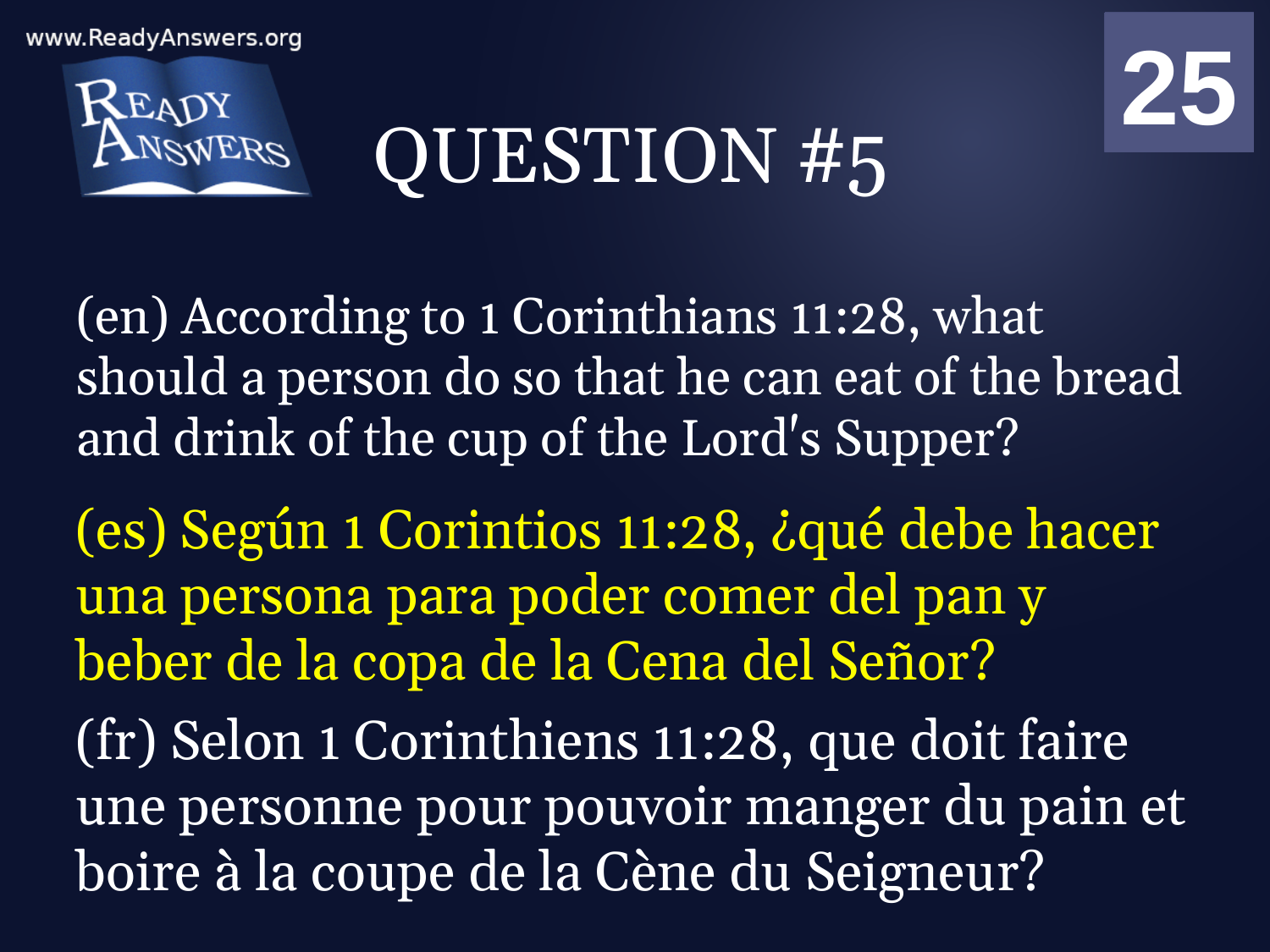

01
02
03
04
05
06
07
08
09
10
11
12
13
14
15
16
17
18
19
20
21
22
23
24
25
00
# QUESTION #5
(en) According to 1 Corinthians 11:28, what should a person do so that he can eat of the bread and drink of the cup of the Lord's Supper?
(es) Según 1 Corintios 11:28, ¿qué debe hacer una persona para poder comer del pan y beber de la copa de la Cena del Señor?
(fr) Selon 1 Corinthiens 11:28, que doit faire une personne pour pouvoir manger du pain et boire à la coupe de la Cène du Seigneur?